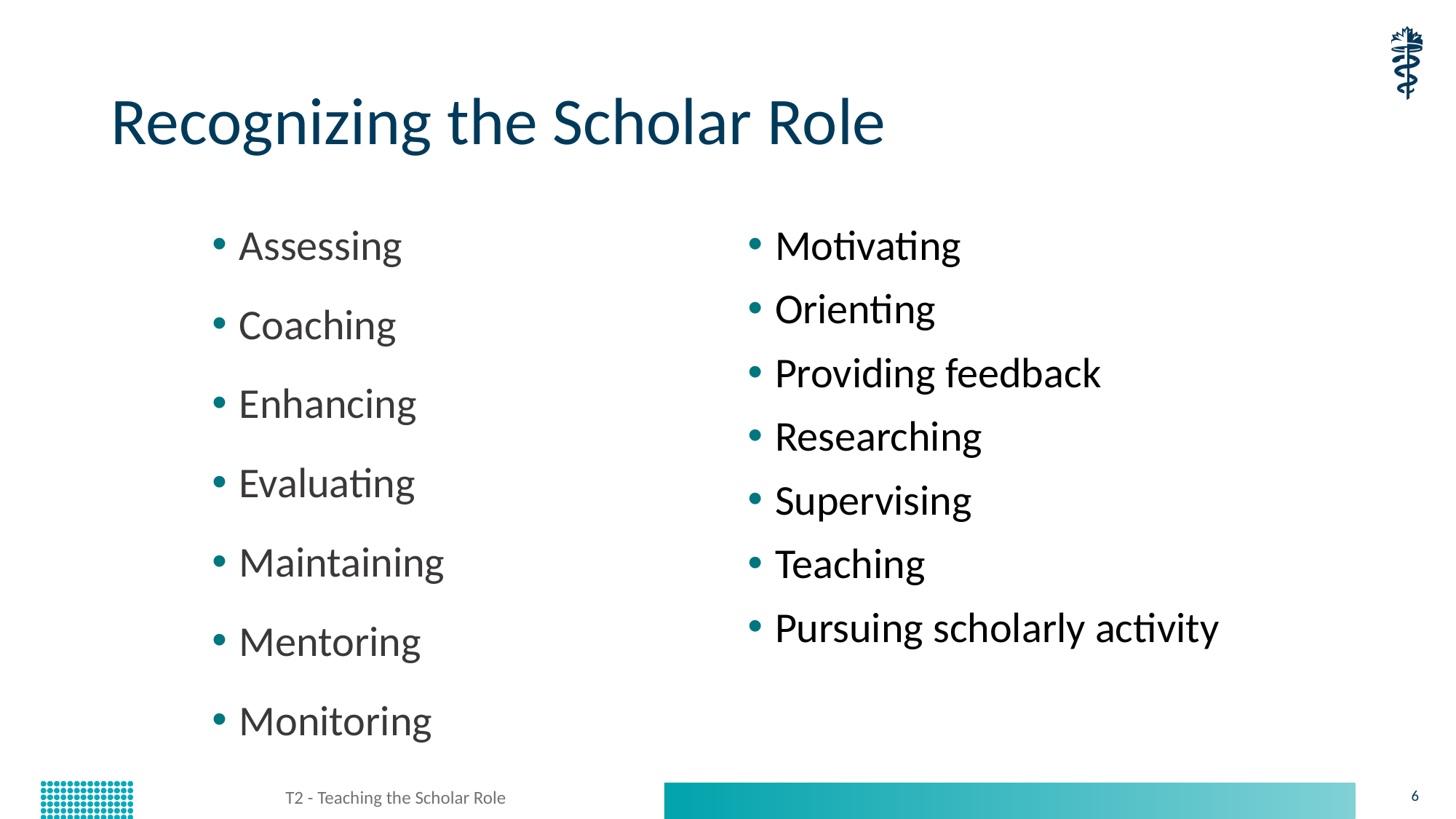

# Recognizing the Scholar Role
Assessing
Coaching
Enhancing
Evaluating
Maintaining
Mentoring
Monitoring

Motivating
Orienting
Providing feedback
Researching
Supervising
Teaching
Pursuing scholarly activity

T2 - Teaching the Scholar Role
6